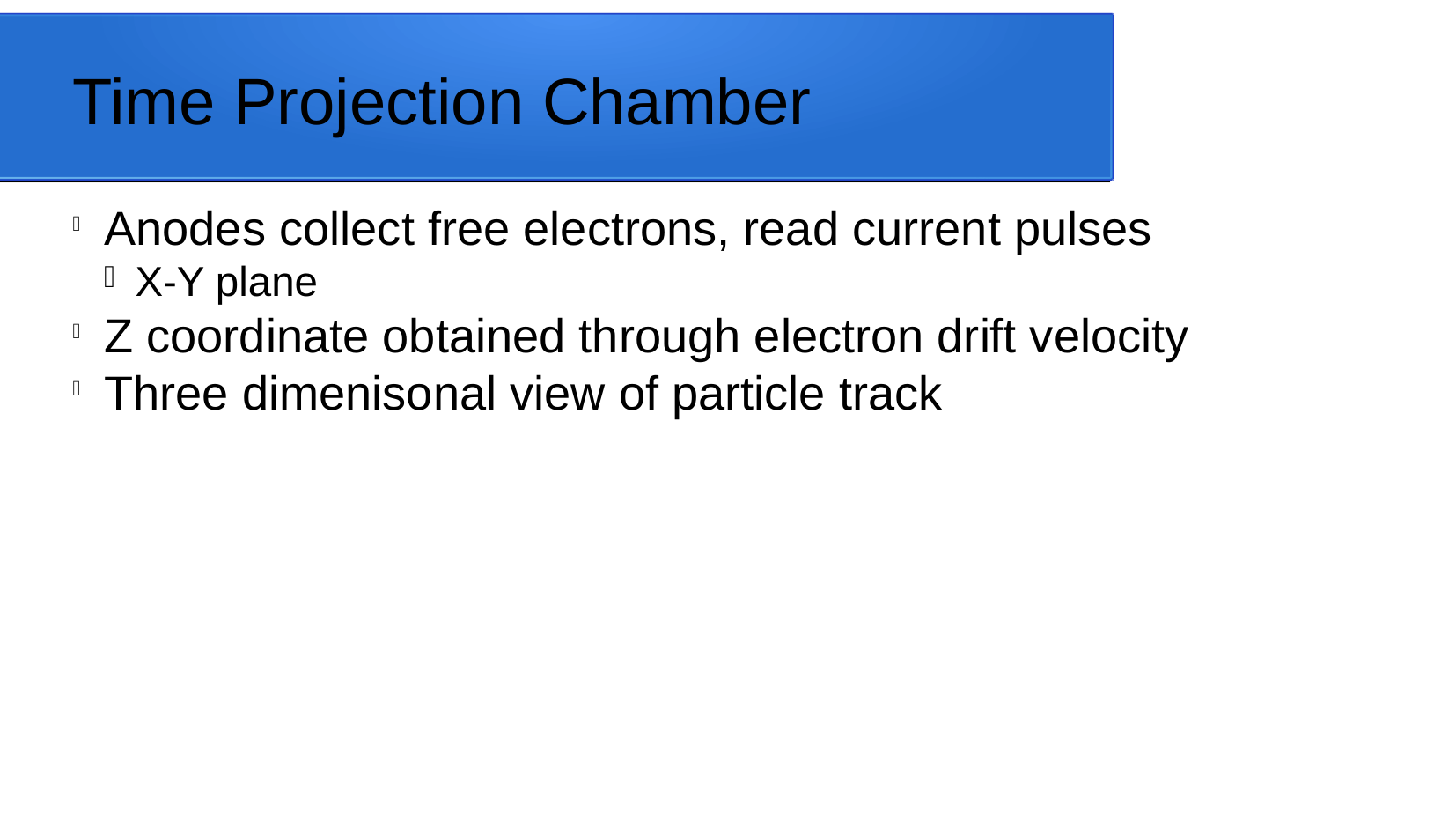

Time Projection Chamber
Anodes collect free electrons, read current pulses
X-Y plane
Z coordinate obtained through electron drift velocity
Three dimenisonal view of particle track